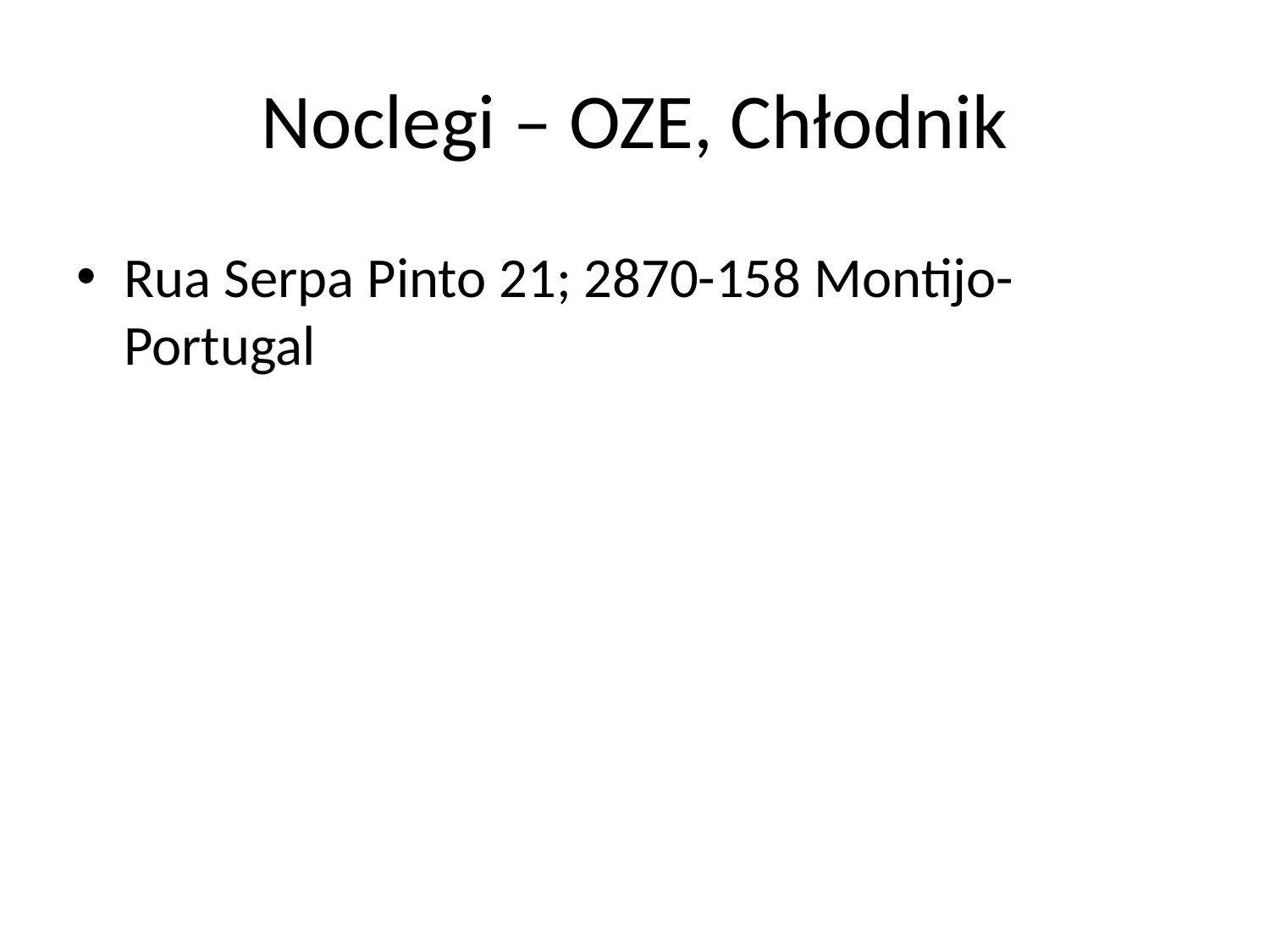

# Noclegi – OZE, Chłodnik

Rua Serpa Pinto 21; 2870-158 Montijo-Portugal